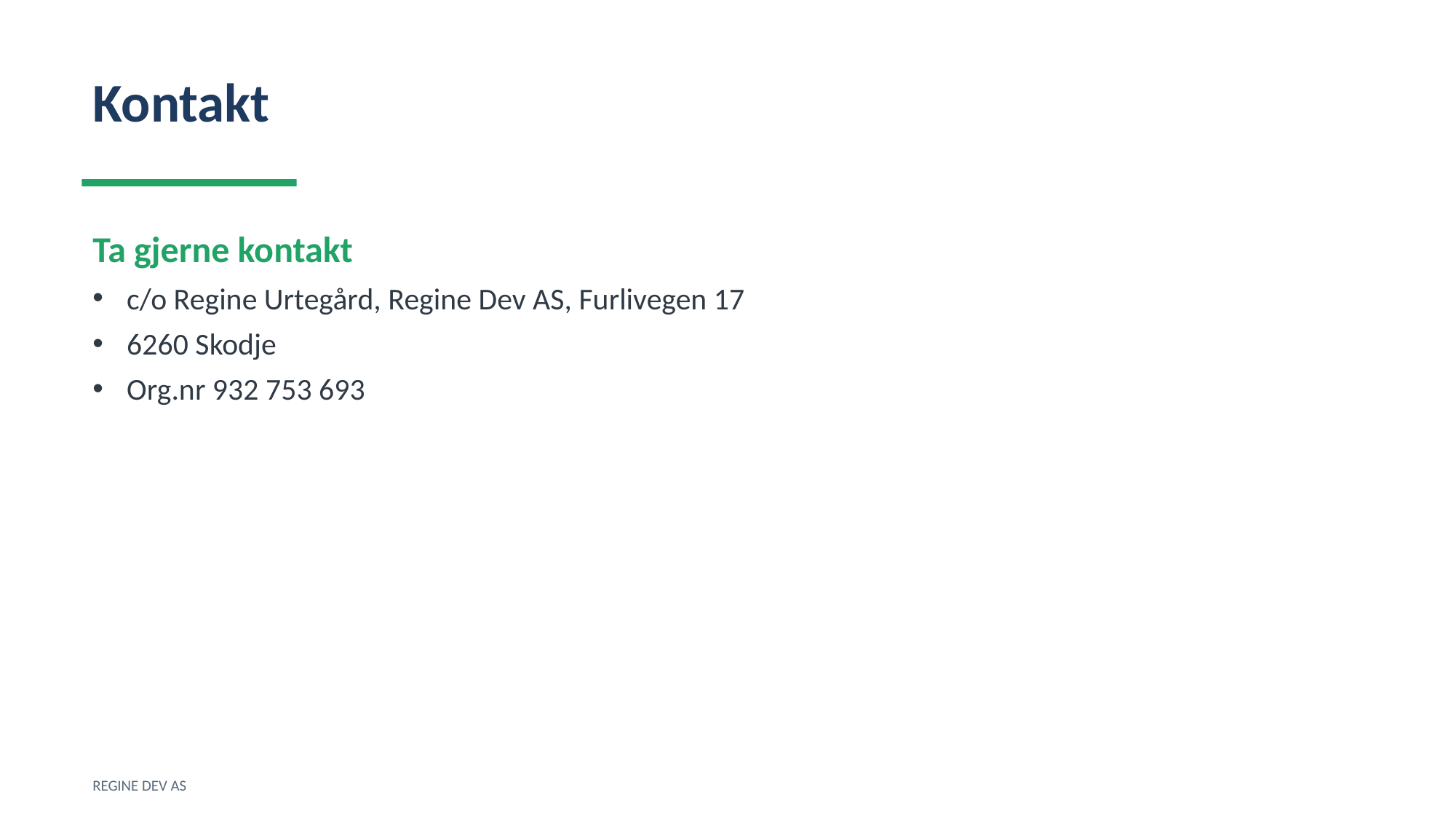

Kontakt

Ta gjerne kontakt
c/o Regine Urtegård, Regine Dev AS, Furlivegen 17
6260 Skodje
Org.nr 932 753 693
REGINE DEV AS